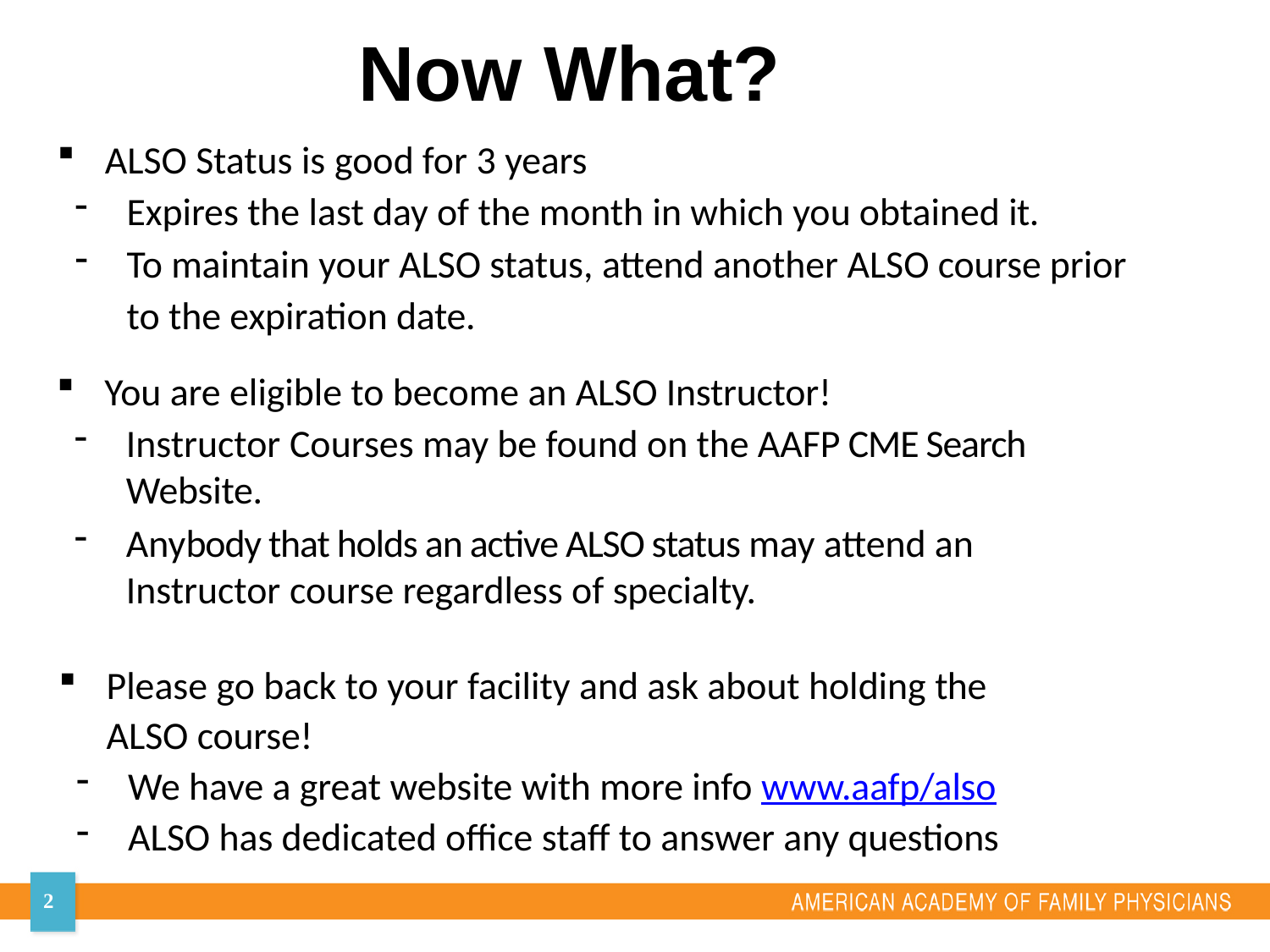

Now What?
ALSO Status is good for 3 years
Expires the last day of the month in which you obtained it.
To maintain your ALSO status, attend another ALSO course prior to the expiration date.
You are eligible to become an ALSO Instructor!
Instructor Courses may be found on the AAFP CME Search Website.
Anybody that holds an active ALSO status may attend an Instructor course regardless of specialty.

Please go back to your facility and ask about holding the
ALSO course!
We have a great website with more info www.aafp/also
ALSO has dedicated office staff to answer any questions
2